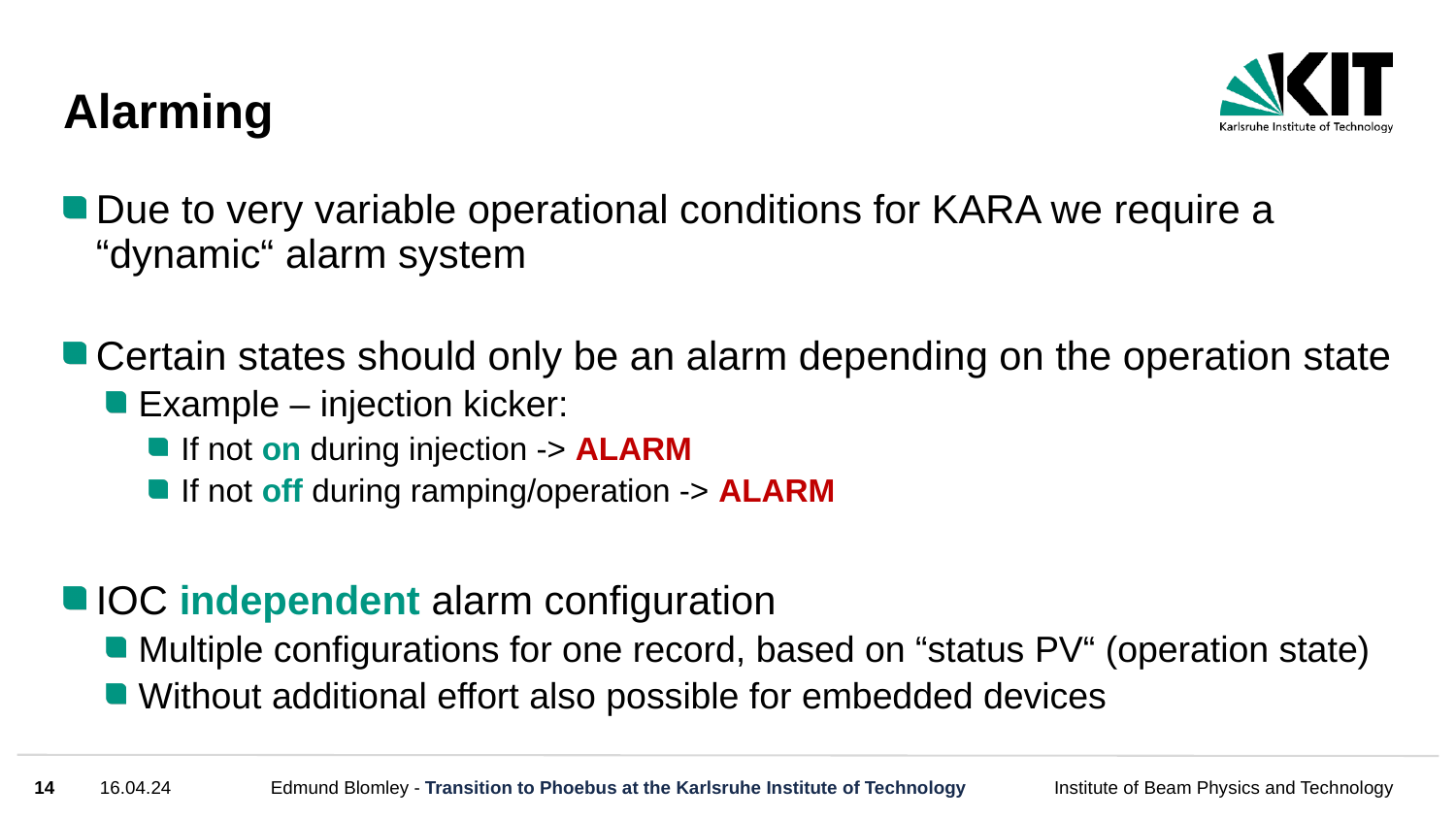

# Alarming
Due to very variable operational conditions for KARA we require a “dynamic“ alarm system

Certain states should only be an alarm depending on the operation state
Example – injection kicker:
If not on during injection -> ALARM
If not off during ramping/operation -> ALARM

IOC independent alarm configuration
Multiple configurations for one record, based on “status PV“ (operation state)
Without additional effort also possible for embedded devices
14
16.04.24